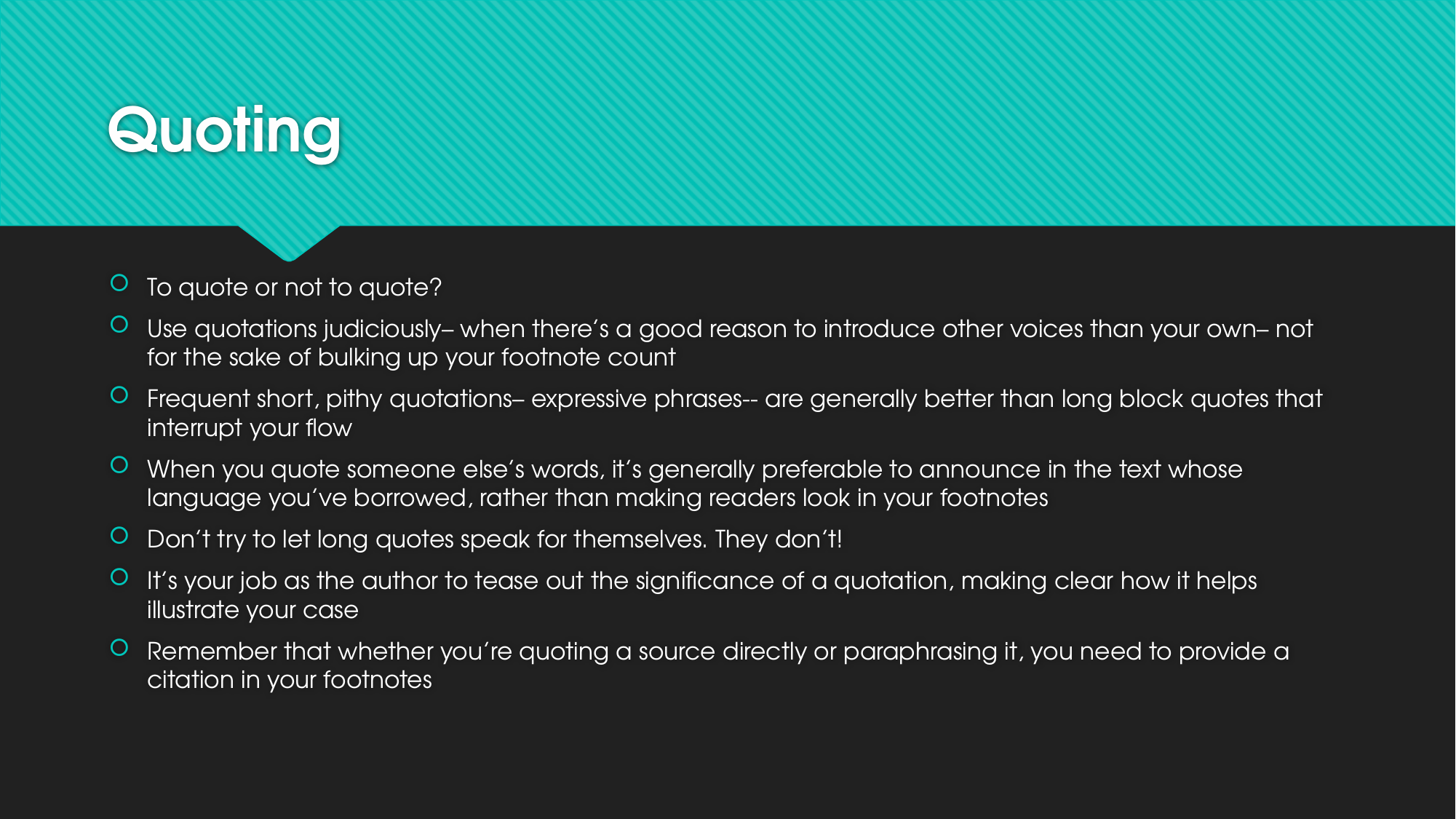

# Quoting
To quote or not to quote?
Use quotations judiciously– when there’s a good reason to introduce other voices than your own– not for the sake of bulking up your footnote count
Frequent short, pithy quotations– expressive phrases-- are generally better than long block quotes that interrupt your flow
When you quote someone else’s words, it’s generally preferable to announce in the text whose language you’ve borrowed, rather than making readers look in your footnotes
Don’t try to let long quotes speak for themselves. They don’t!
It’s your job as the author to tease out the significance of a quotation, making clear how it helps illustrate your case
Remember that whether you’re quoting a source directly or paraphrasing it, you need to provide a citation in your footnotes